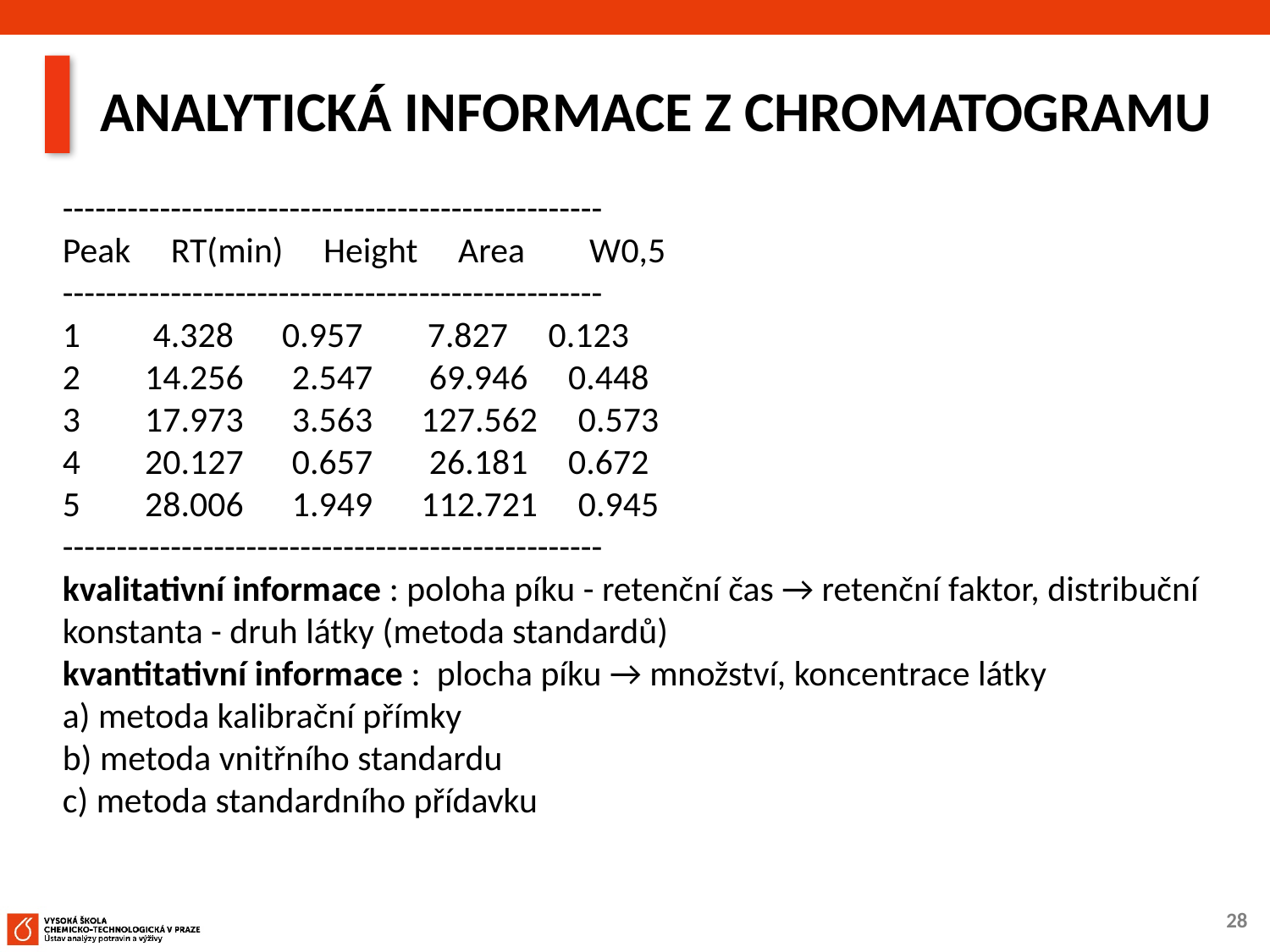

# ANALYTICKÁ INFORMACE Z CHROMATOGRAMU
--------------------------------------------------
Peak     RT(min)     Height     Area        W0,5
--------------------------------------------------
1         4.328      0.957        7.827     0.123
2        14.256      2.547       69.946     0.448
3        17.973      3.563      127.562     0.573
4        20.127      0.657       26.181     0.672
5        28.006      1.949      112.721     0.945
--------------------------------------------------
kvalitativní informace : poloha píku - retenční čas → retenční faktor, distribuční konstanta - druh látky (metoda standardů)
kvantitativní informace :  plocha píku → množství, koncentrace látky
a) metoda kalibrační přímky
b) metoda vnitřního standardu
c) metoda standardního přídavku